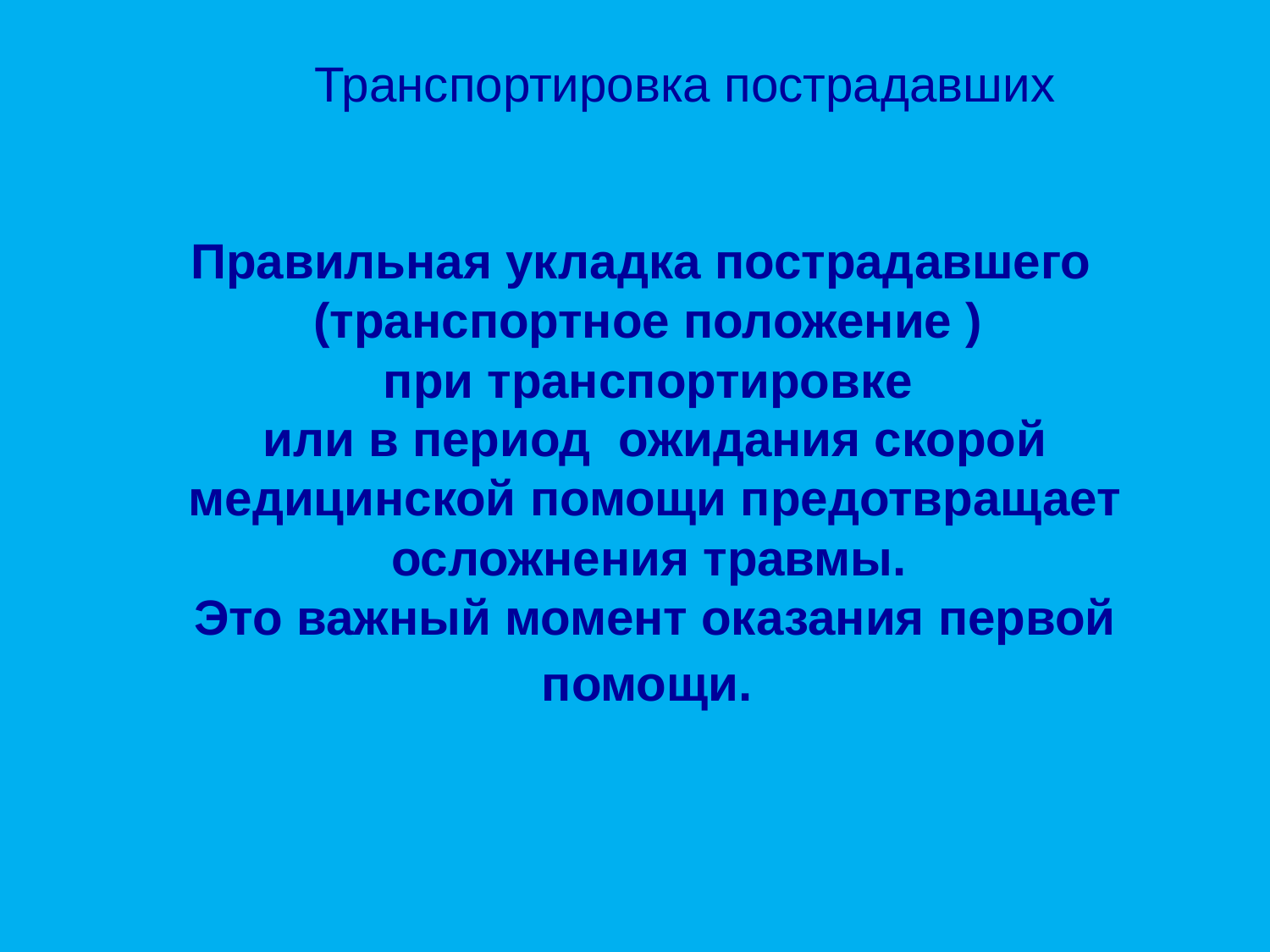

Транспортировка пострадавших

# Правильная укладка пострадавшего   (транспортное положение ) при транспортировке или в период  ожидания скорой медицинской помощи предотвращает осложнения травмы. Это важный момент оказания первой помощи.